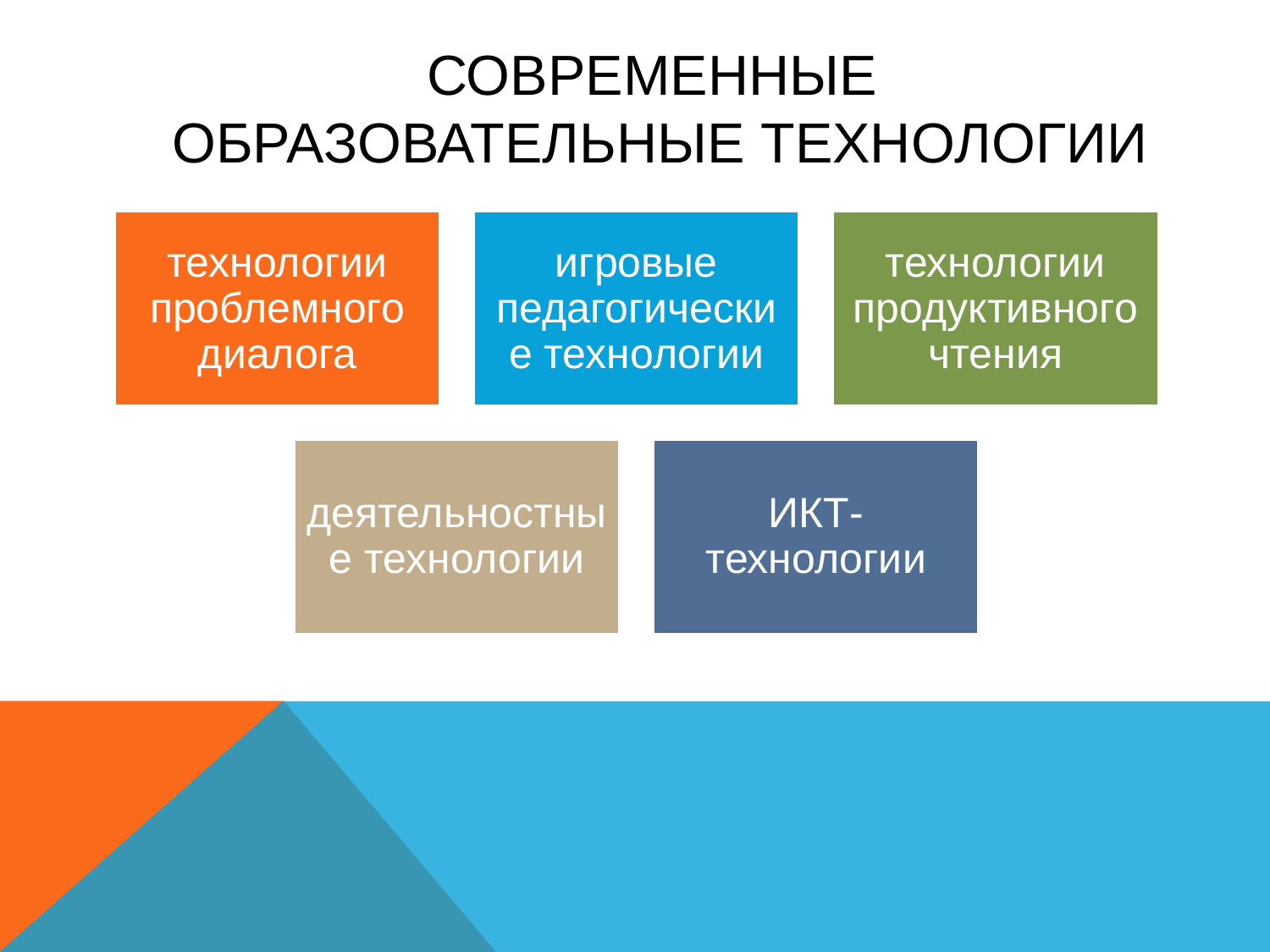

# Современные образовательные технологии
технологии проблемного диалога
игровые педагогические технологии
технологии продуктивного чтения
деятельностные технологии
ИКТ-технологии